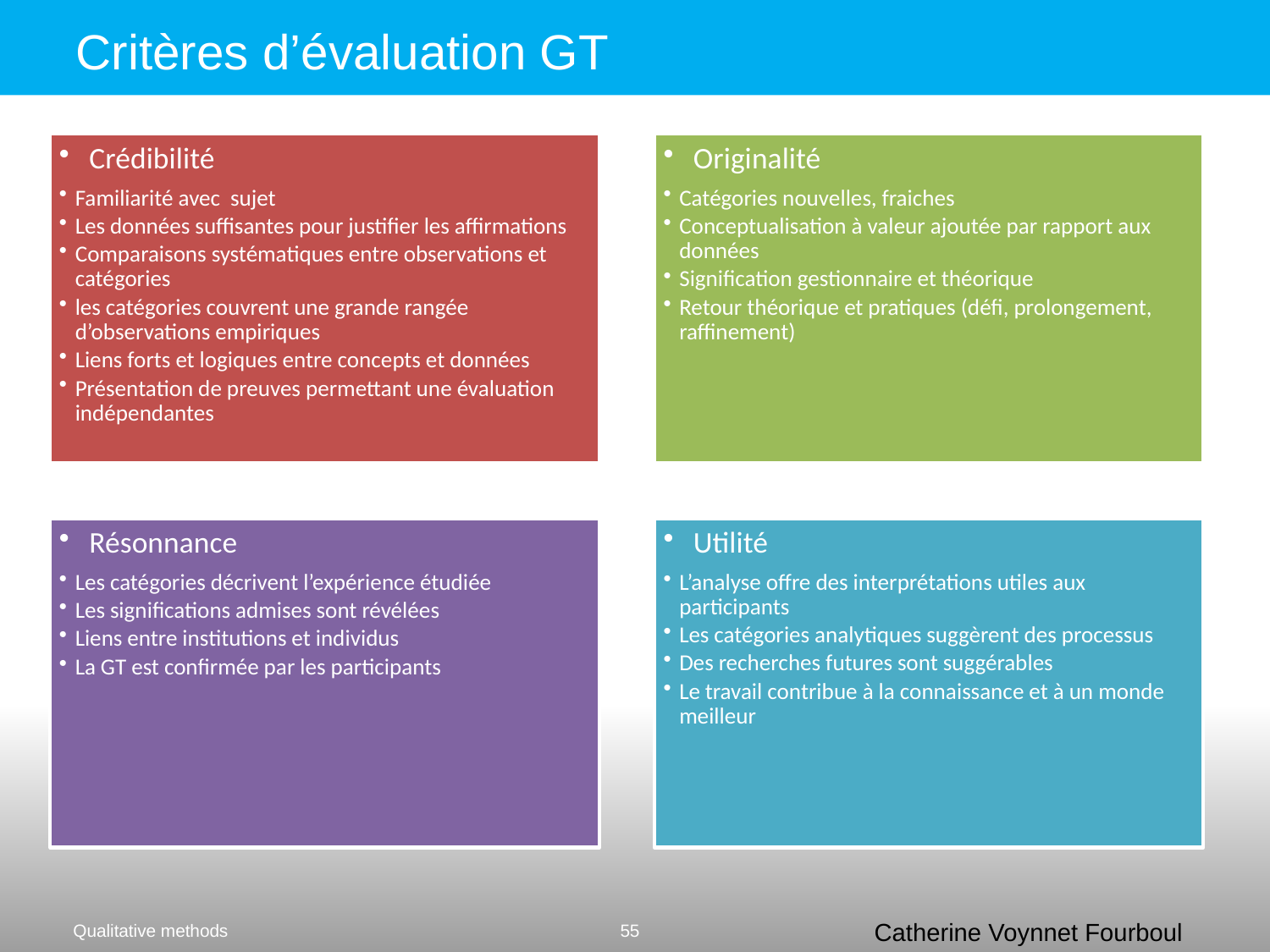

# Critères d’évaluation GT
Crédibilité
Familiarité avec  sujet
Les données suffisantes pour justifier les affirmations
Comparaisons systématiques entre observations et catégories
les catégories couvrent une grande rangée d’observations empiriques
Liens forts et logiques entre concepts et données
Présentation de preuves permettant une évaluation indépendantes
Originalité
Catégories nouvelles, fraiches
Conceptualisation à valeur ajoutée par rapport aux données
Signification gestionnaire et théorique
Retour théorique et pratiques (défi, prolongement, raffinement)
Résonnance
Les catégories décrivent l’expérience étudiée
Les significations admises sont révélées
Liens entre institutions et individus
La GT est confirmée par les participants
Utilité
L’analyse offre des interprétations utiles aux participants
Les catégories analytiques suggèrent des processus
Des recherches futures sont suggérables
Le travail contribue à la connaissance et à un monde meilleur